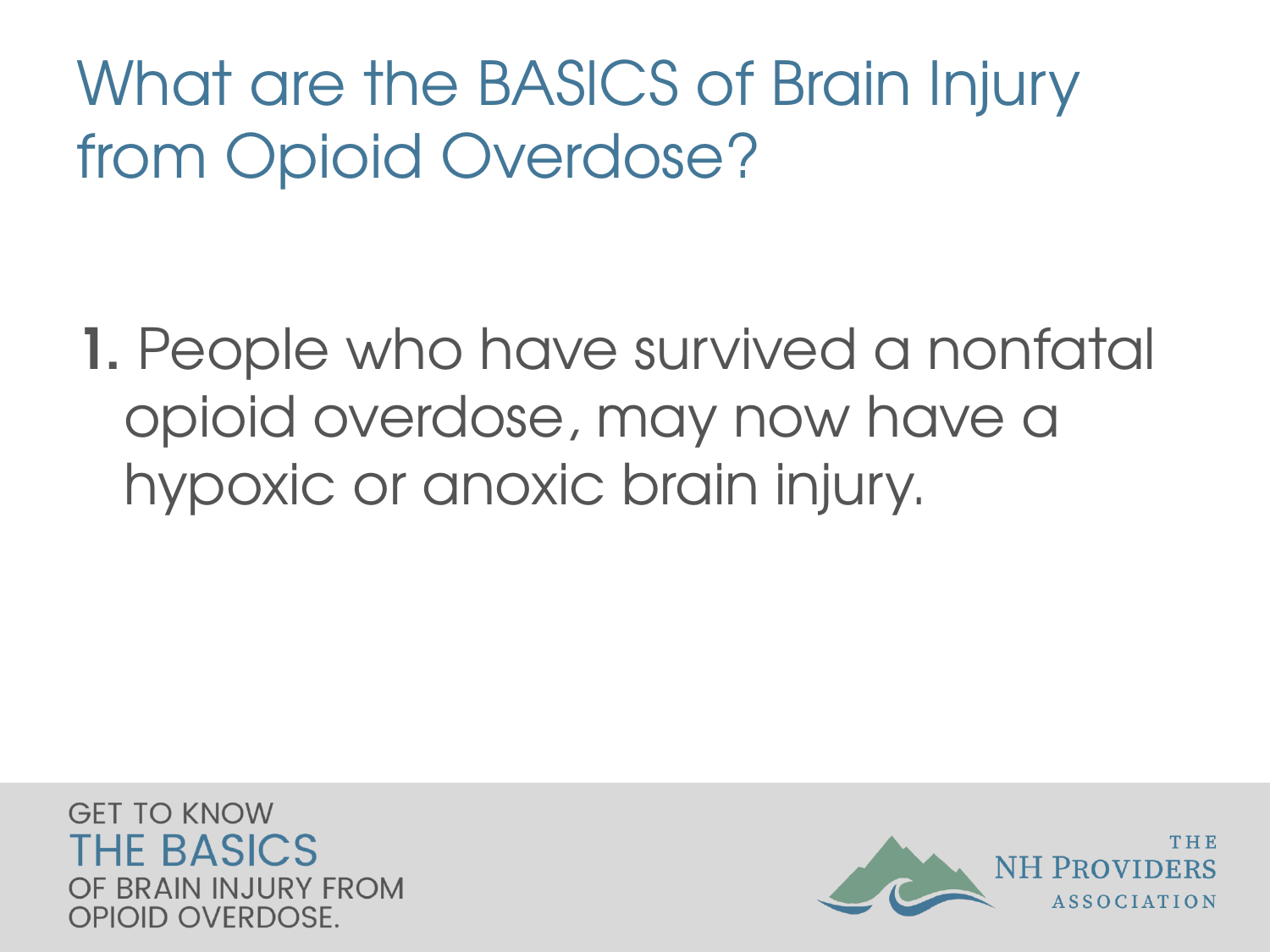

# What are the BASICS of Brain Injury from Opioid Overdose?
1. People who have survived a nonfatal opioid overdose, may now have a hypoxic or anoxic brain injury.